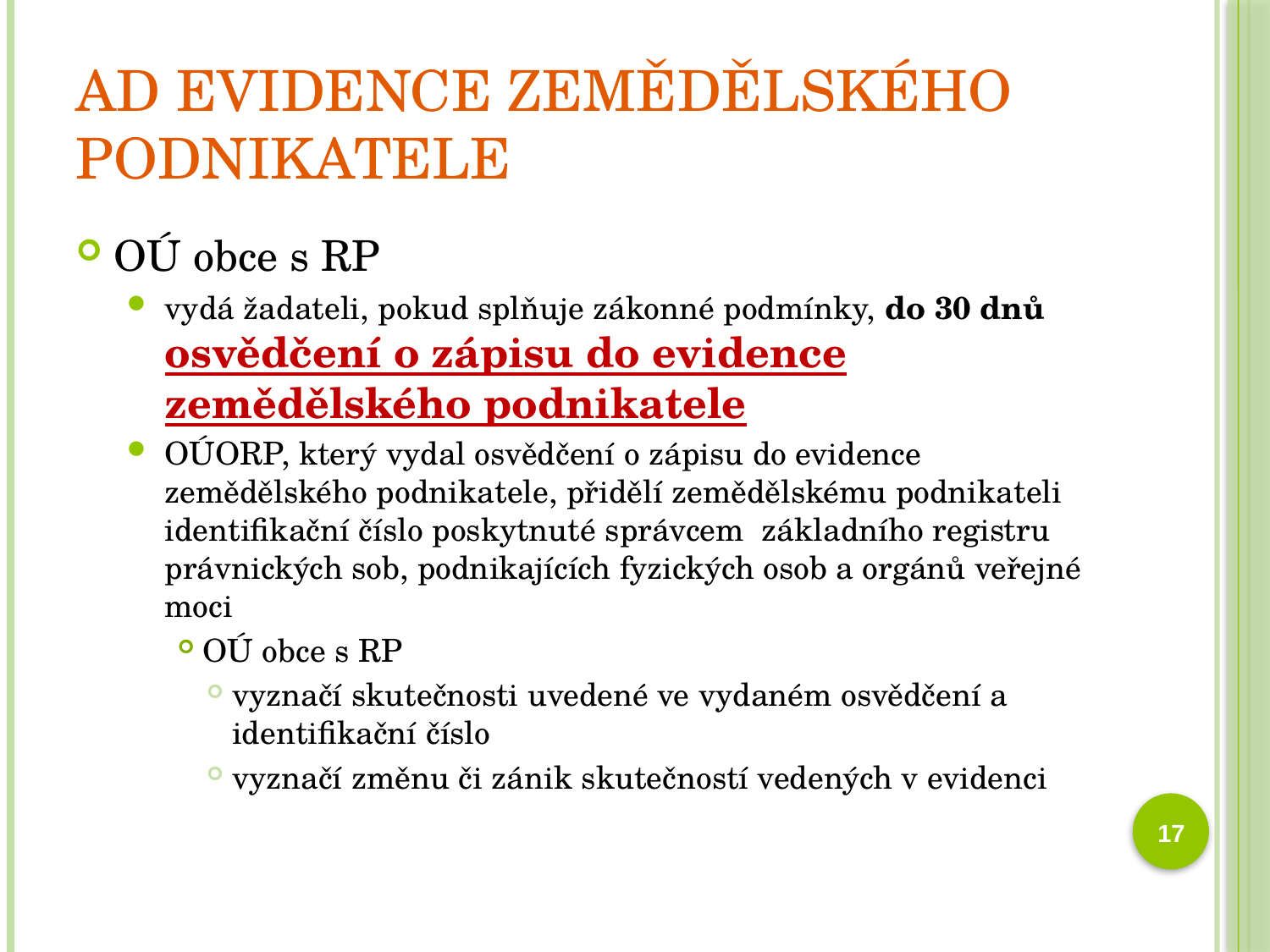

# Ad evidence zemědělského podnikatele
OÚ obce s RP
vydá žadateli, pokud splňuje zákonné podmínky, do 30 dnů osvědčení o zápisu do evidence zemědělského podnikatele
OÚORP, který vydal osvědčení o zápisu do evidence zemědělského podnikatele, přidělí zemědělskému podnikateli identifikační číslo poskytnuté správcem  základního registru právnických sob, podnikajících fyzických osob a orgánů veřejné moci
OÚ obce s RP
vyznačí skutečnosti uvedené ve vydaném osvědčení a identifikační číslo
vyznačí změnu či zánik skutečností vedených v evidenci

17